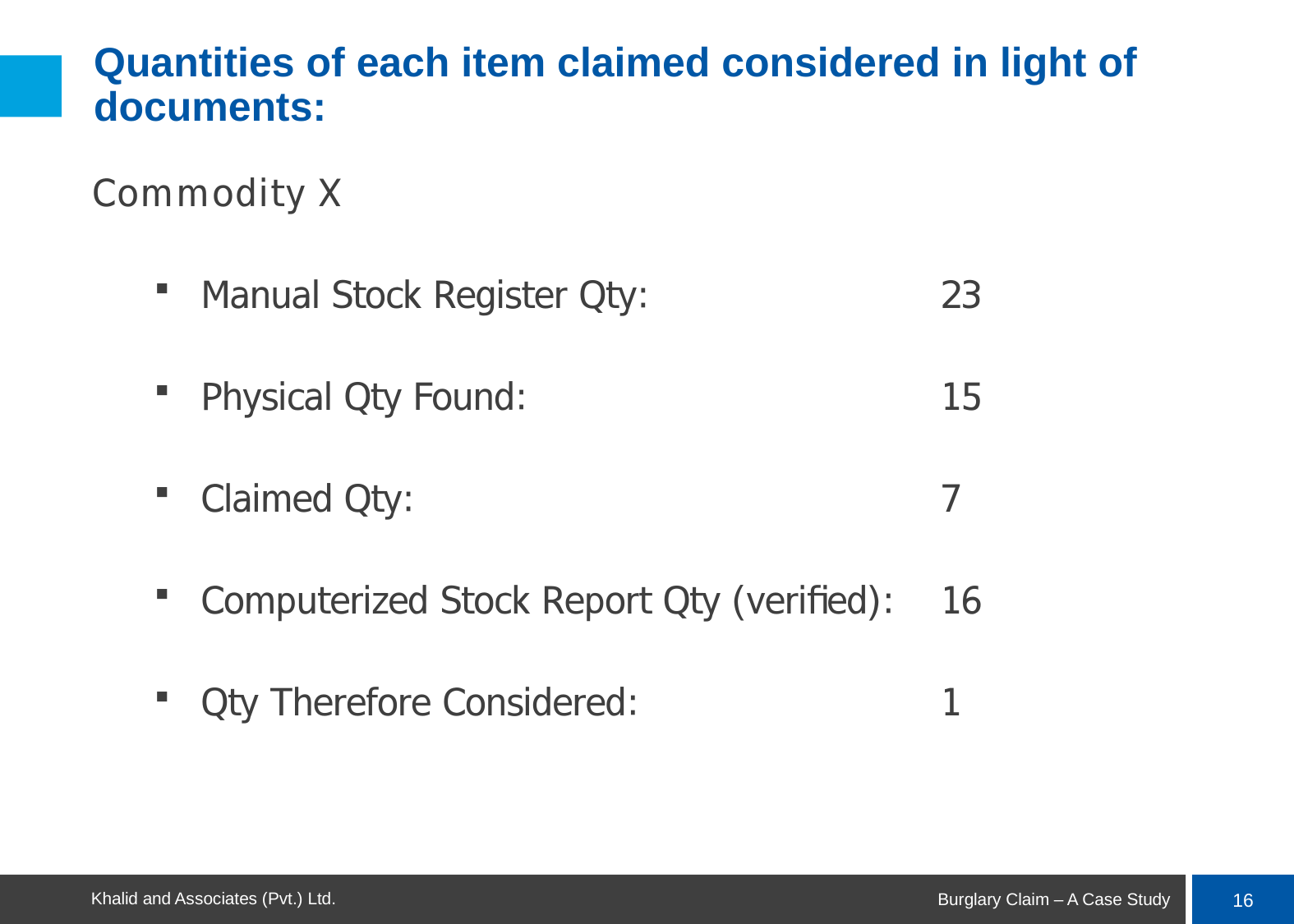

# Quantities of each item claimed considered in light of documents:
Commodity X
Manual Stock Register Qty:			23
Physical Qty Found:				15
Claimed Qty:					7
Computerized Stock Report Qty (verified): 	16
Qty Therefore Considered:			1